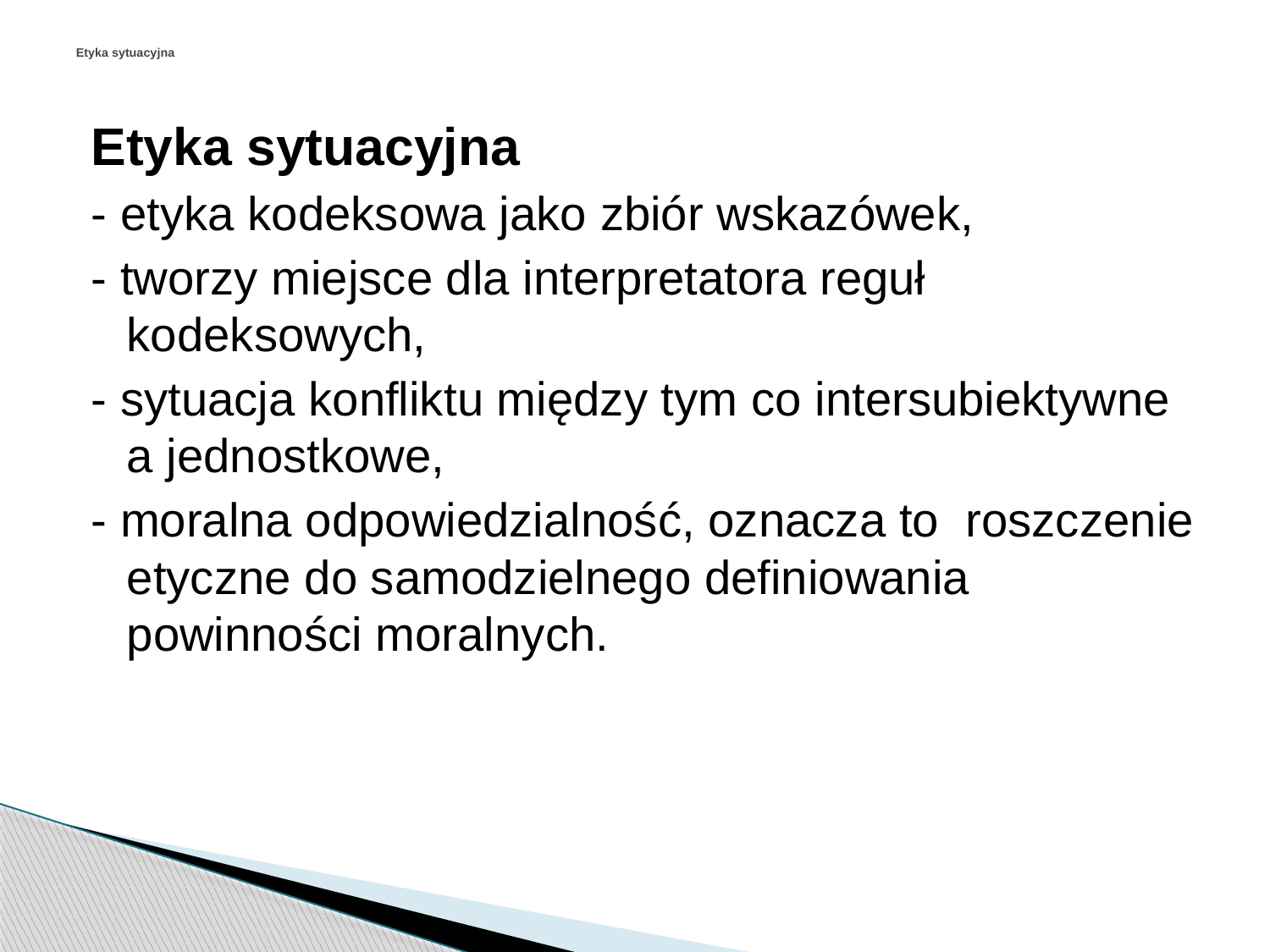

# Etyka sytuacyjna
Etyka sytuacyjna
- etyka kodeksowa jako zbiór wskazówek,
- tworzy miejsce dla interpretatora reguł kodeksowych,
- sytuacja konfliktu między tym co intersubiektywne a jednostkowe,
- moralna odpowiedzialność, oznacza to  roszczenie etyczne do samodzielnego definiowania powinności moralnych.